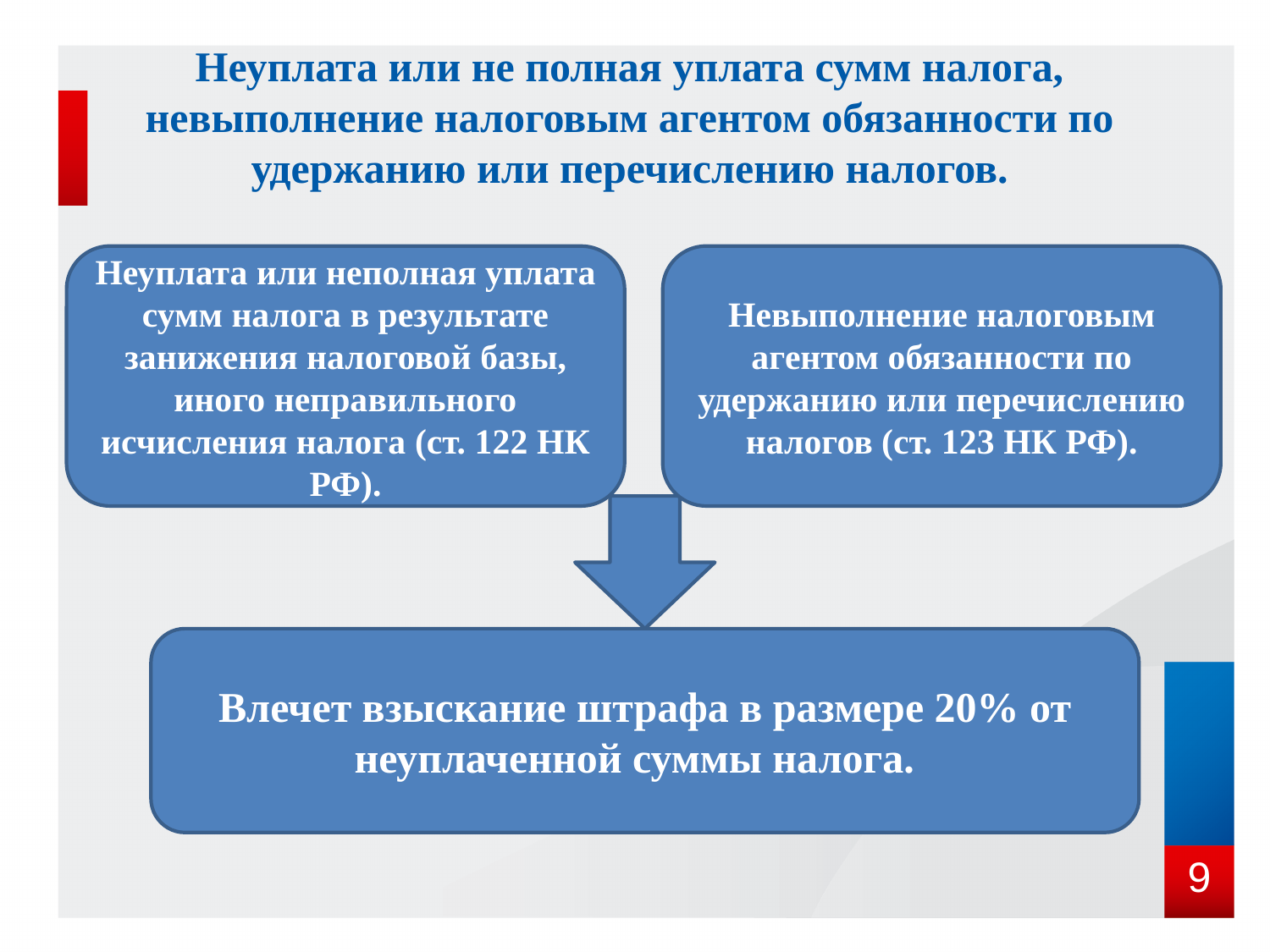

Неуплата или не полная уплата сумм налога, невыполнение налоговым агентом обязанности по удержанию или перечислению налогов.

Неуплата или неполная уплата сумм налога в результате занижения налоговой базы, иного неправильного исчисления налога (ст. 122 НК РФ).
Невыполнение налоговым агентом обязанности по удержанию или перечислению налогов (ст. 123 НК РФ).

Влечет взыскание штрафа в размере 20% от неуплаченной суммы налога.

9